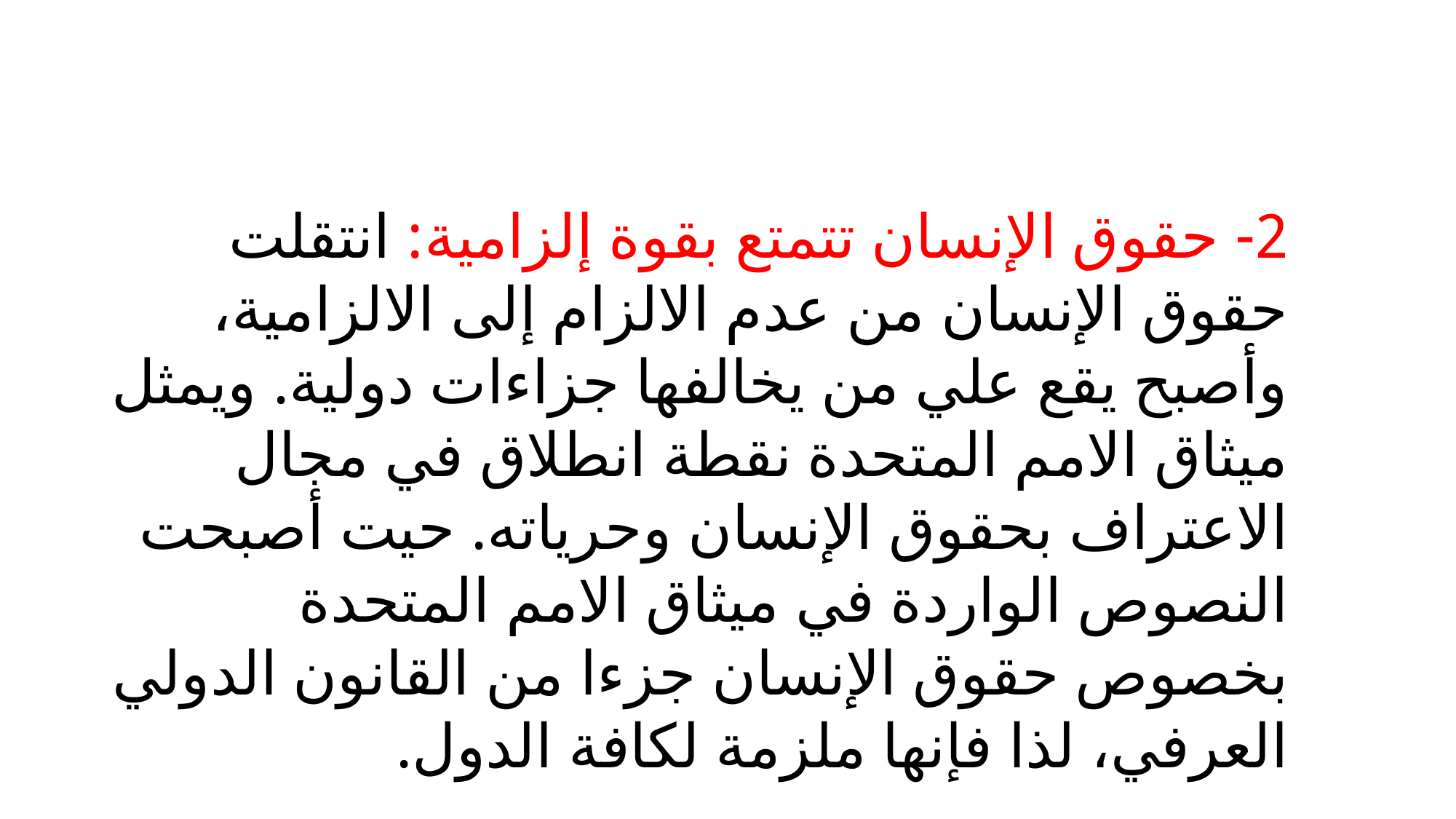

2- حقوق الإنسان تتمتع بقوة إلزامية: انتقلت حقوق الإنسان من عدم الالزام إلى الالزامية، وأصبح يقع علي من يخالفها جزاءات دولية. ويمثل ميثاق الامم المتحدة نقطة انطلاق في مجال الاعتراف بحقوق الإنسان وحرياته. حيت أصبحت النصوص الواردة في ميثاق الامم المتحدة بخصوص حقوق الإنسان جزءا من القانون الدولي العرفي، لذا فإنها ملزمة لكافة الدول.